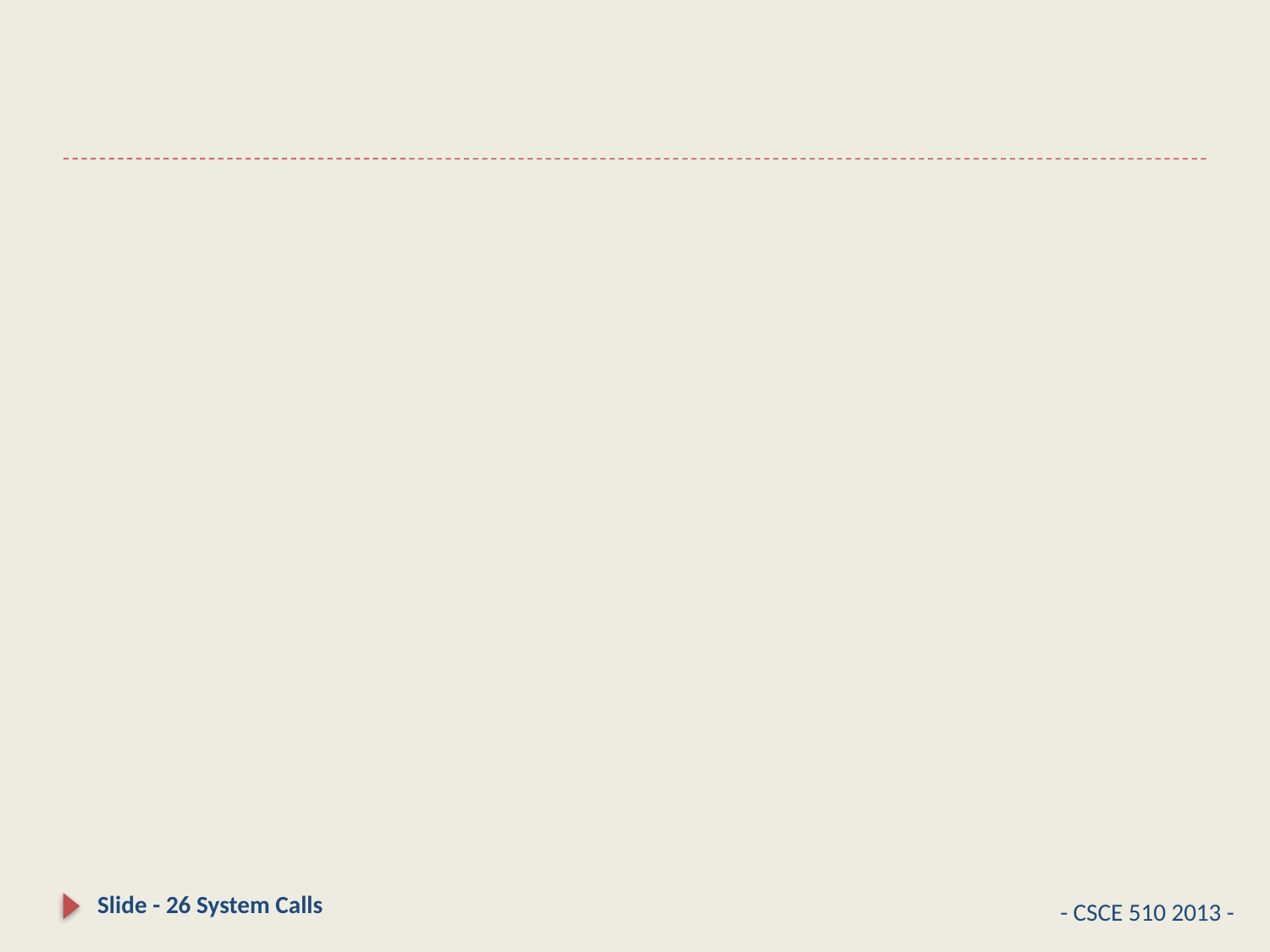

#

Slide - 26 System Calls
- CSCE 510 2013 -